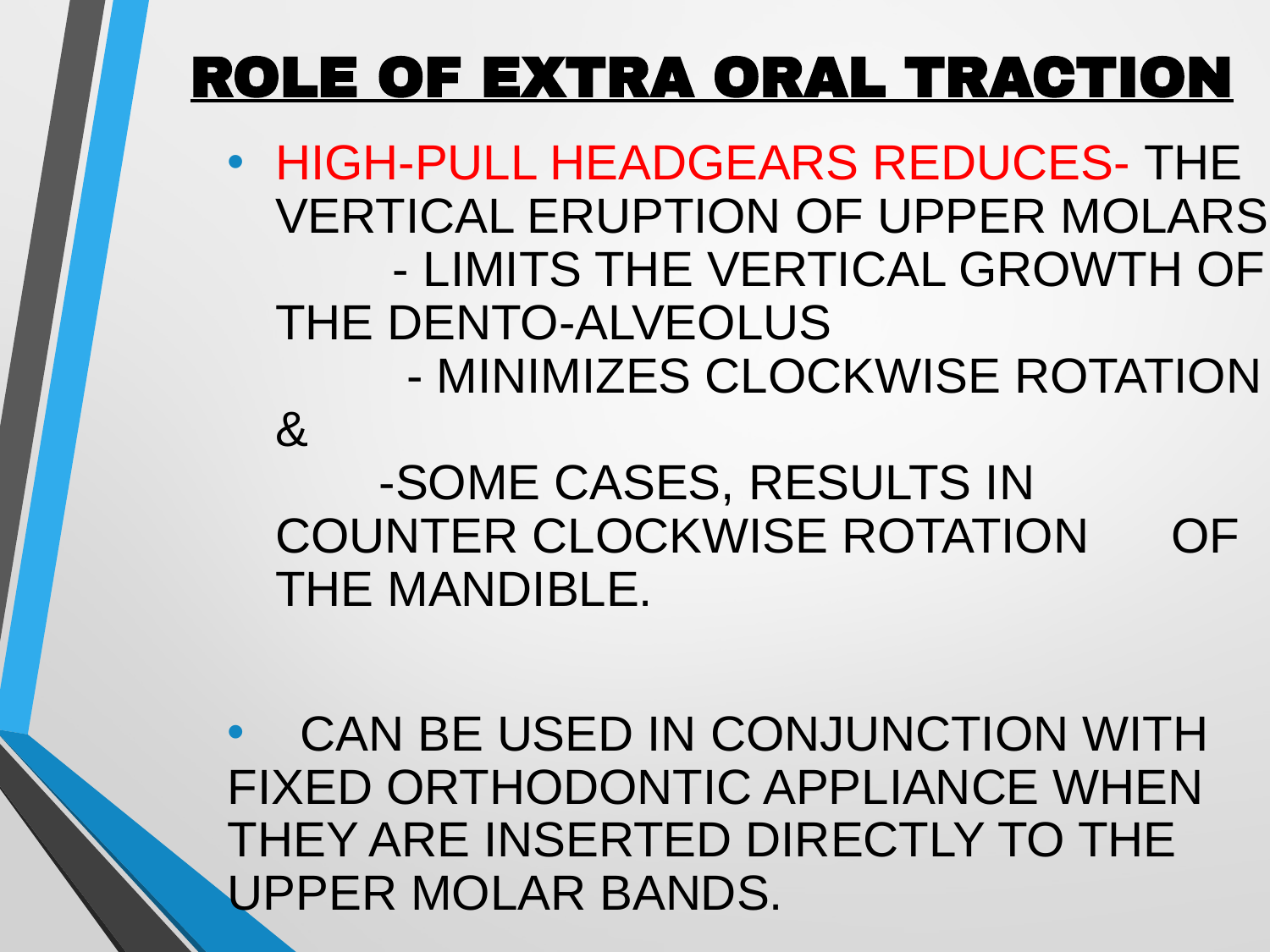

# ROLE OF EXTRA ORAL TRACTION
HIGH-PULL HEADGEARS REDUCES- THE VERTICAL ERUPTION OF UPPER MOLARS,
            - LIMITS THE VERTICAL GROWTH OF THE DENTO-ALVEOLUS
             - MINIMIZES CLOCKWISE ROTATION &
           -SOME CASES, RESULTS IN COUNTER CLOCKWISE ROTATION      OF THE MANDIBLE.

    CAN BE USED IN CONJUNCTION WITH FIXED ORTHODONTIC APPLIANCE WHEN THEY ARE INSERTED DIRECTLY TO THE UPPER MOLAR BANDS.